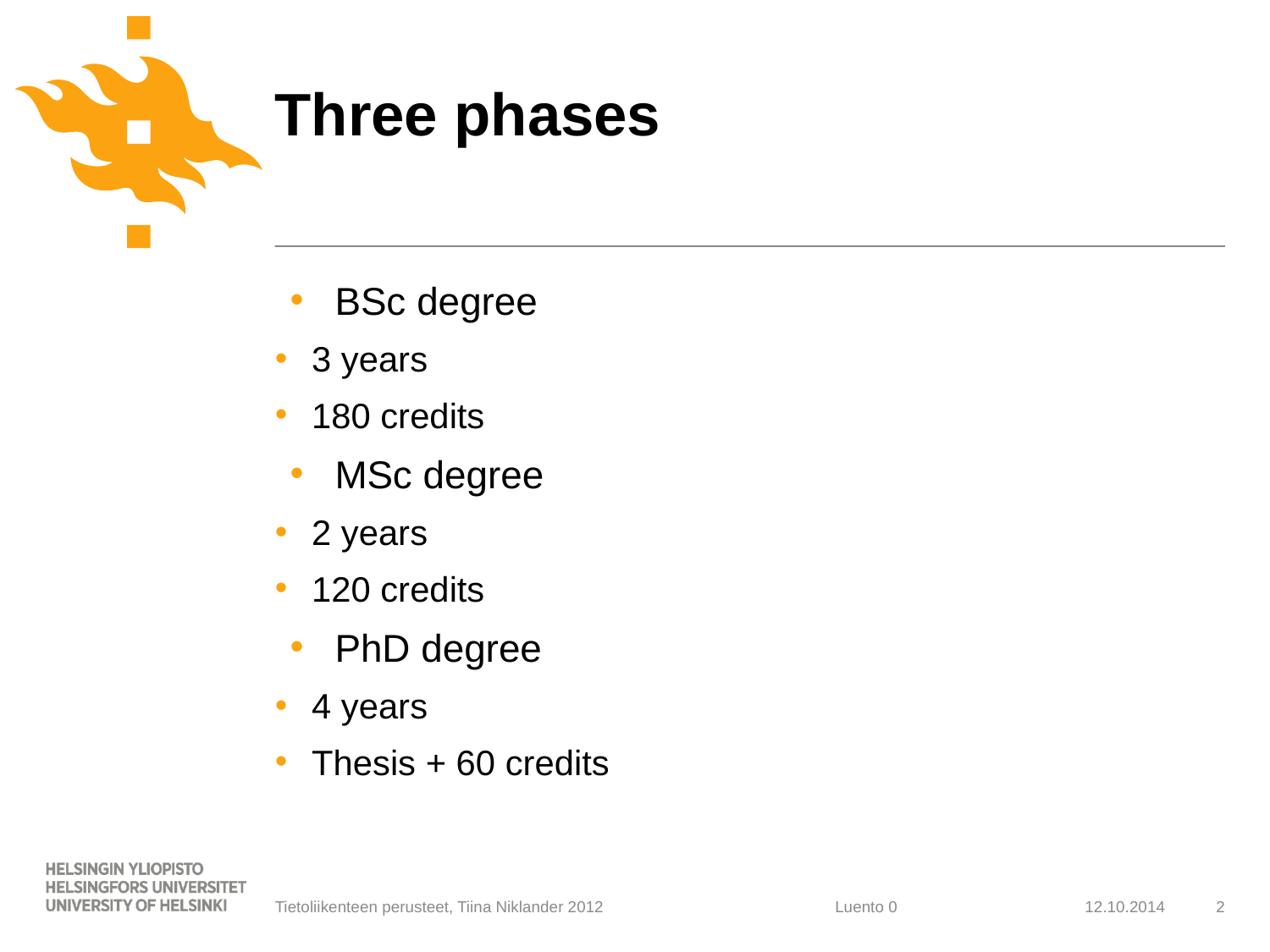

# Three phases
BSc degree
3 years
180 credits
MSc degree
2 years
120 credits
PhD degree
4 years
Thesis + 60 credits
Tietoliikenteen perusteet, Tiina Niklander 2012
12.10.2014
2